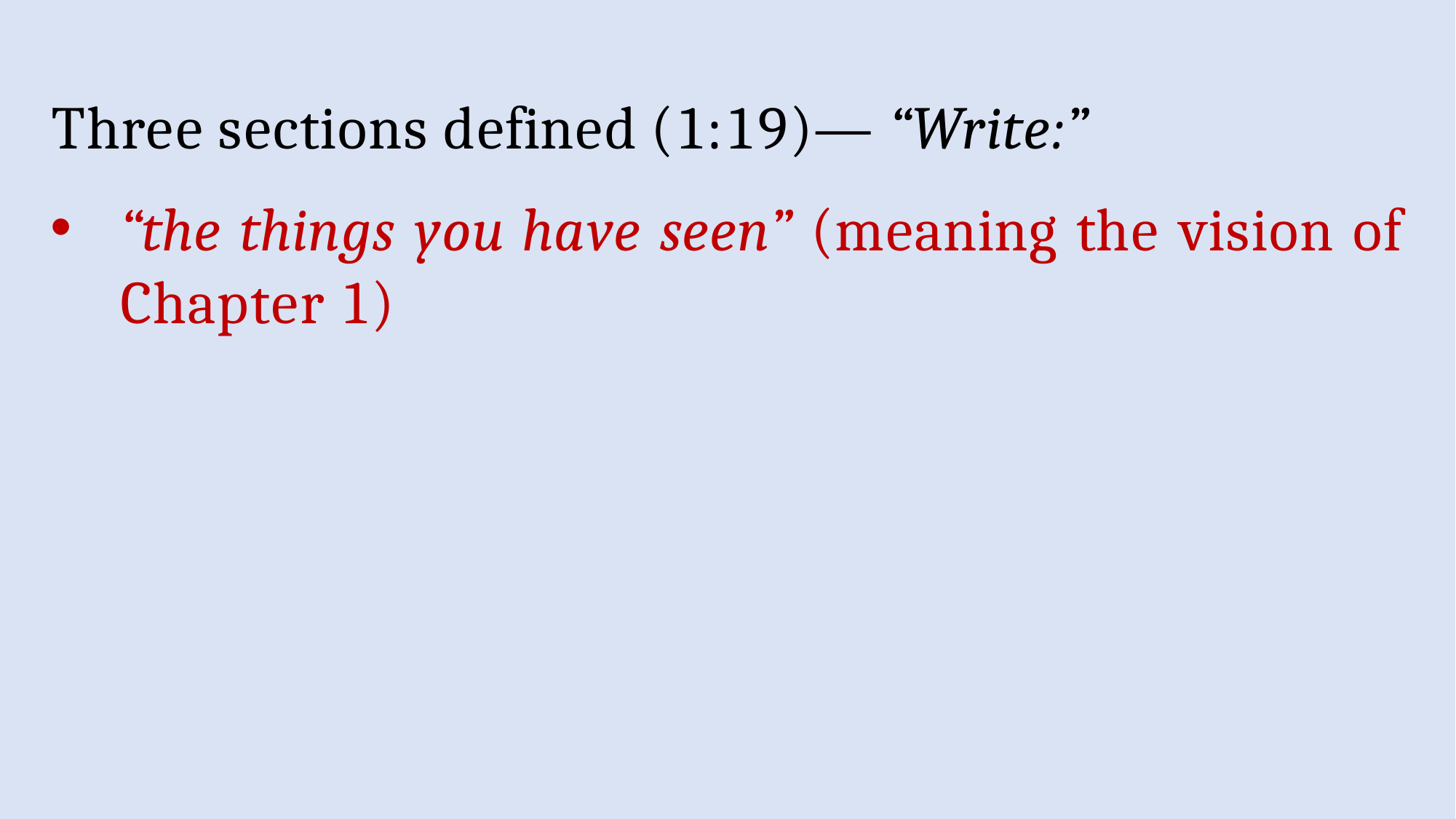

Three sections defined (1:19)— “Write:”

“the things you have seen” (meaning the vision of Chapter 1)